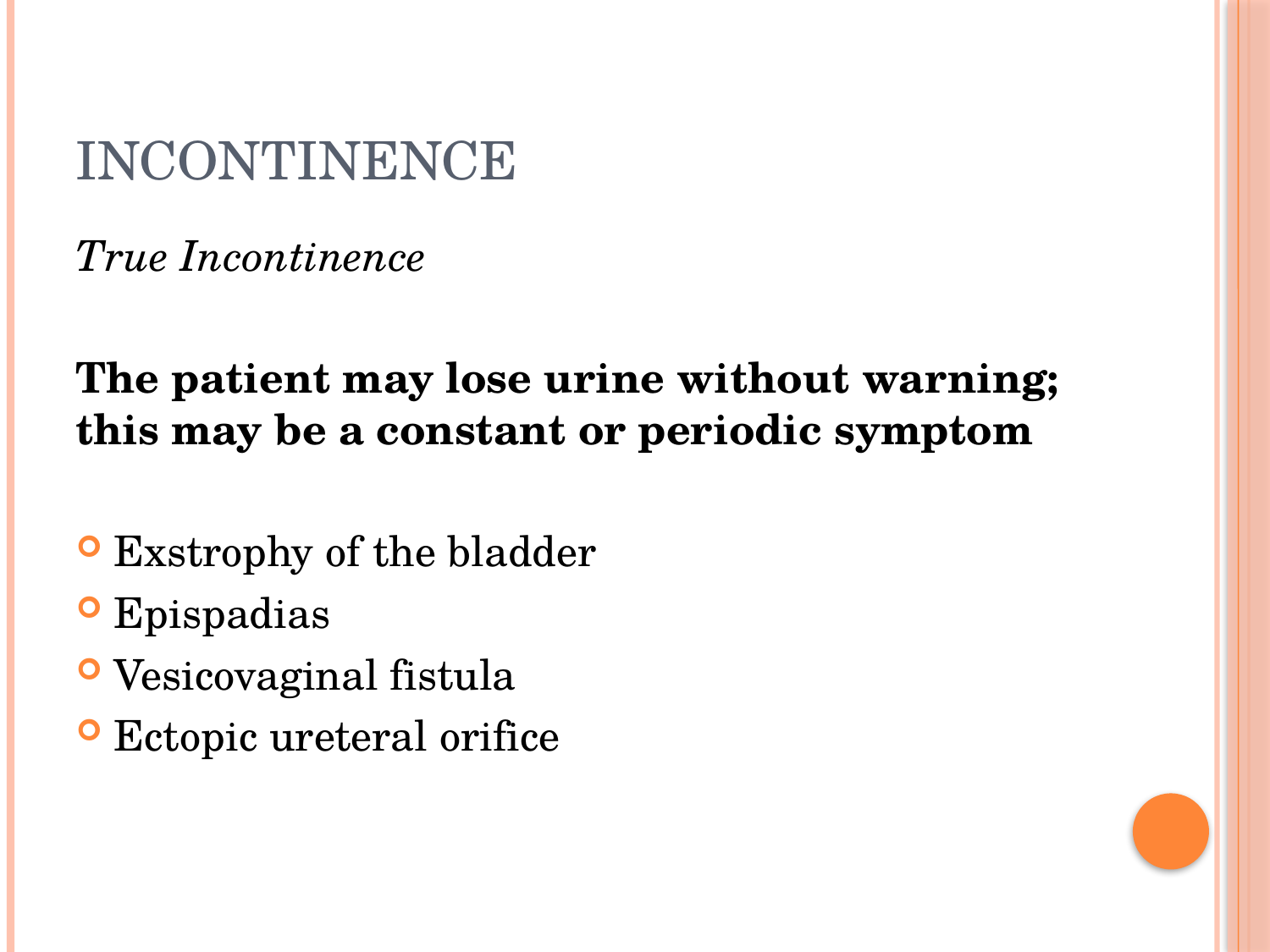

# INCONTINENCE
True Incontinence

The patient may lose urine without warning; this may be a constant or periodic symptom

Exstrophy of the bladder
Epispadias
Vesicovaginal fistula
Ectopic ureteral orifice